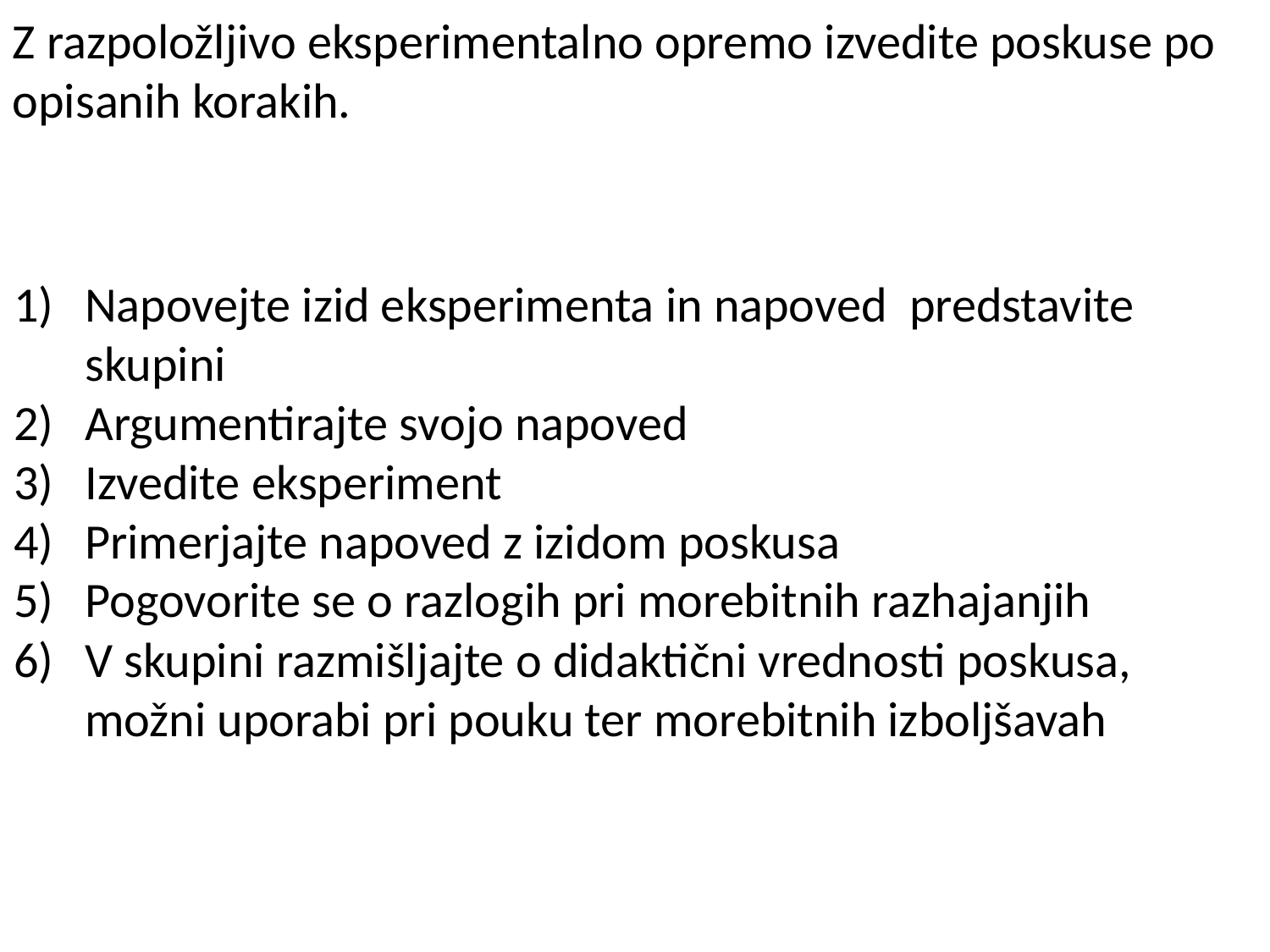

Z razpoložljivo eksperimentalno opremo izvedite poskuse po opisanih korakih.
Napovejte izid eksperimenta in napoved  predstavite skupini
Argumentirajte svojo napoved
Izvedite eksperiment
Primerjajte napoved z izidom poskusa
Pogovorite se o razlogih pri morebitnih razhajanjih
V skupini razmišljajte o didaktični vrednosti poskusa, možni uporabi pri pouku ter morebitnih izboljšavah